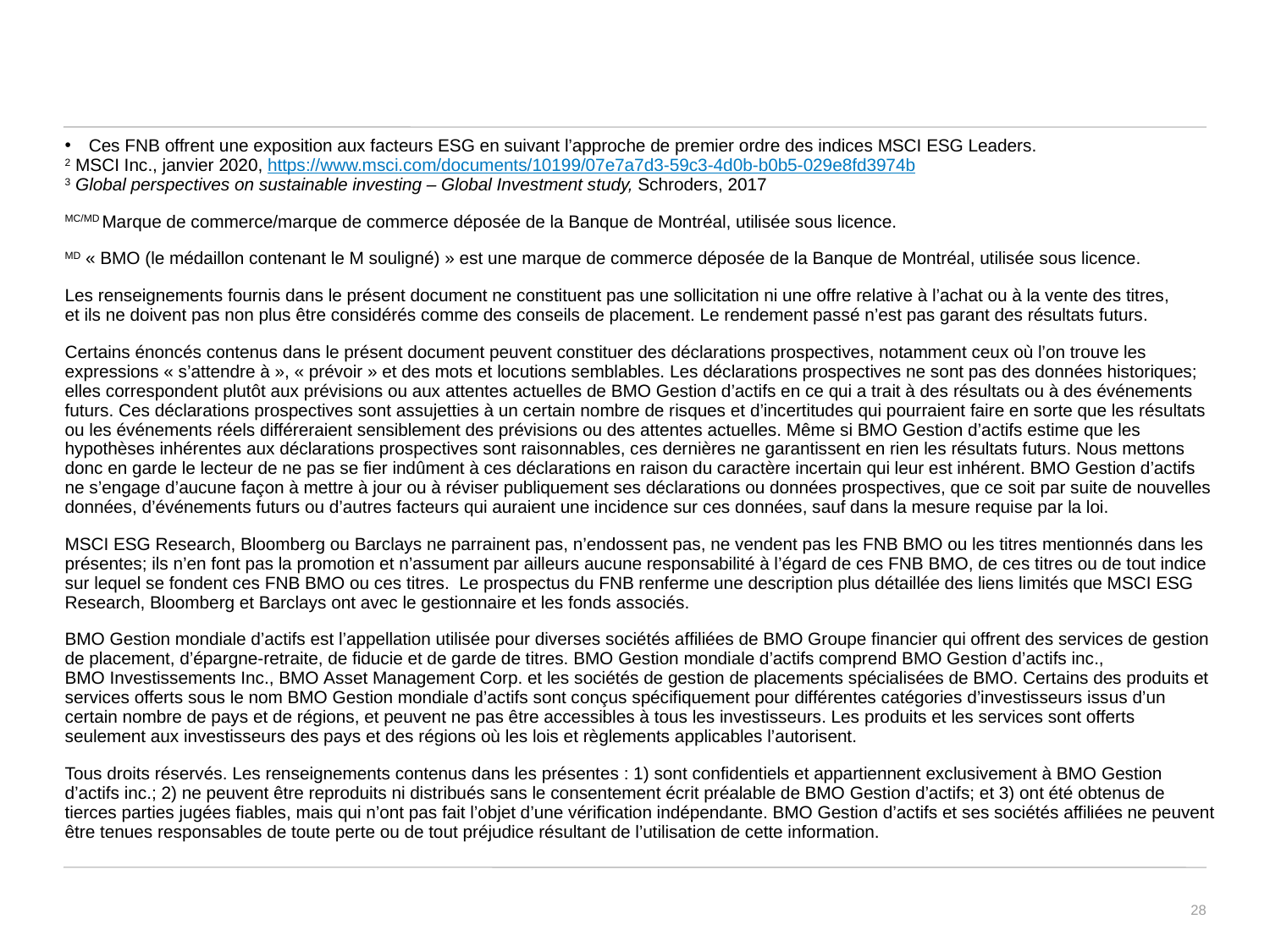

#
Ces FNB offrent une exposition aux facteurs ESG en suivant l’approche de premier ordre des indices MSCI ESG Leaders.
2 MSCI Inc., janvier 2020, https://www.msci.com/documents/10199/07e7a7d3-59c3-4d0b-b0b5-029e8fd3974b
3 Global perspectives on sustainable investing – Global Investment study, Schroders, 2017
MC/MD Marque de commerce/marque de commerce déposée de la Banque de Montréal, utilisée sous licence.
MD « BMO (le médaillon contenant le M souligné) » est une marque de commerce déposée de la Banque de Montréal, utilisée sous licence.
Les renseignements fournis dans le présent document ne constituent pas une sollicitation ni une offre relative à l’achat ou à la vente des titres,
et ils ne doivent pas non plus être considérés comme des conseils de placement. Le rendement passé n’est pas garant des résultats futurs.
Certains énoncés contenus dans le présent document peuvent constituer des déclarations prospectives, notamment ceux où l’on trouve les expressions « s’attendre à », « prévoir » et des mots et locutions semblables. Les déclarations prospectives ne sont pas des données historiques; elles correspondent plutôt aux prévisions ou aux attentes actuelles de BMO Gestion d’actifs en ce qui a trait à des résultats ou à des événements futurs. Ces déclarations prospectives sont assujetties à un certain nombre de risques et d’incertitudes qui pourraient faire en sorte que les résultats ou les événements réels différeraient sensiblement des prévisions ou des attentes actuelles. Même si BMO Gestion d’actifs estime que les hypothèses inhérentes aux déclarations prospectives sont raisonnables, ces dernières ne garantissent en rien les résultats futurs. Nous mettons donc en garde le lecteur de ne pas se fier indûment à ces déclarations en raison du caractère incertain qui leur est inhérent. BMO Gestion d’actifs ne s’engage d’aucune façon à mettre à jour ou à réviser publiquement ses déclarations ou données prospectives, que ce soit par suite de nouvelles données, d’événements futurs ou d’autres facteurs qui auraient une incidence sur ces données, sauf dans la mesure requise par la loi.
MSCI ESG Research, Bloomberg ou Barclays ne parrainent pas, n’endossent pas, ne vendent pas les FNB BMO ou les titres mentionnés dans les présentes; ils n’en font pas la promotion et n’assument par ailleurs aucune responsabilité à l’égard de ces FNB BMO, de ces titres ou de tout indice sur lequel se fondent ces FNB BMO ou ces titres.  Le prospectus du FNB renferme une description plus détaillée des liens limités que MSCI ESG Research, Bloomberg et Barclays ont avec le gestionnaire et les fonds associés.
BMO Gestion mondiale d’actifs est l’appellation utilisée pour diverses sociétés affiliées de BMO Groupe financier qui offrent des services de gestion de placement, d’épargne-retraite, de fiducie et de garde de titres. BMO Gestion mondiale d’actifs comprend BMO Gestion d’actifs inc., BMO Investissements Inc., BMO Asset Management Corp. et les sociétés de gestion de placements spécialisées de BMO. Certains des produits et services offerts sous le nom BMO Gestion mondiale d’actifs sont conçus spécifiquement pour différentes catégories d’investisseurs issus d’un certain nombre de pays et de régions, et peuvent ne pas être accessibles à tous les investisseurs. Les produits et les services sont offerts seulement aux investisseurs des pays et des régions où les lois et règlements applicables l’autorisent.
Tous droits réservés. Les renseignements contenus dans les présentes : 1) sont confidentiels et appartiennent exclusivement à BMO Gestion d’actifs inc.; 2) ne peuvent être reproduits ni distribués sans le consentement écrit préalable de BMO Gestion d’actifs; et 3) ont été obtenus de tierces parties jugées fiables, mais qui n’ont pas fait l’objet d’une vérification indépendante. BMO Gestion d’actifs et ses sociétés affiliées ne peuvent être tenues responsables de toute perte ou de tout préjudice résultant de l’utilisation de cette information.